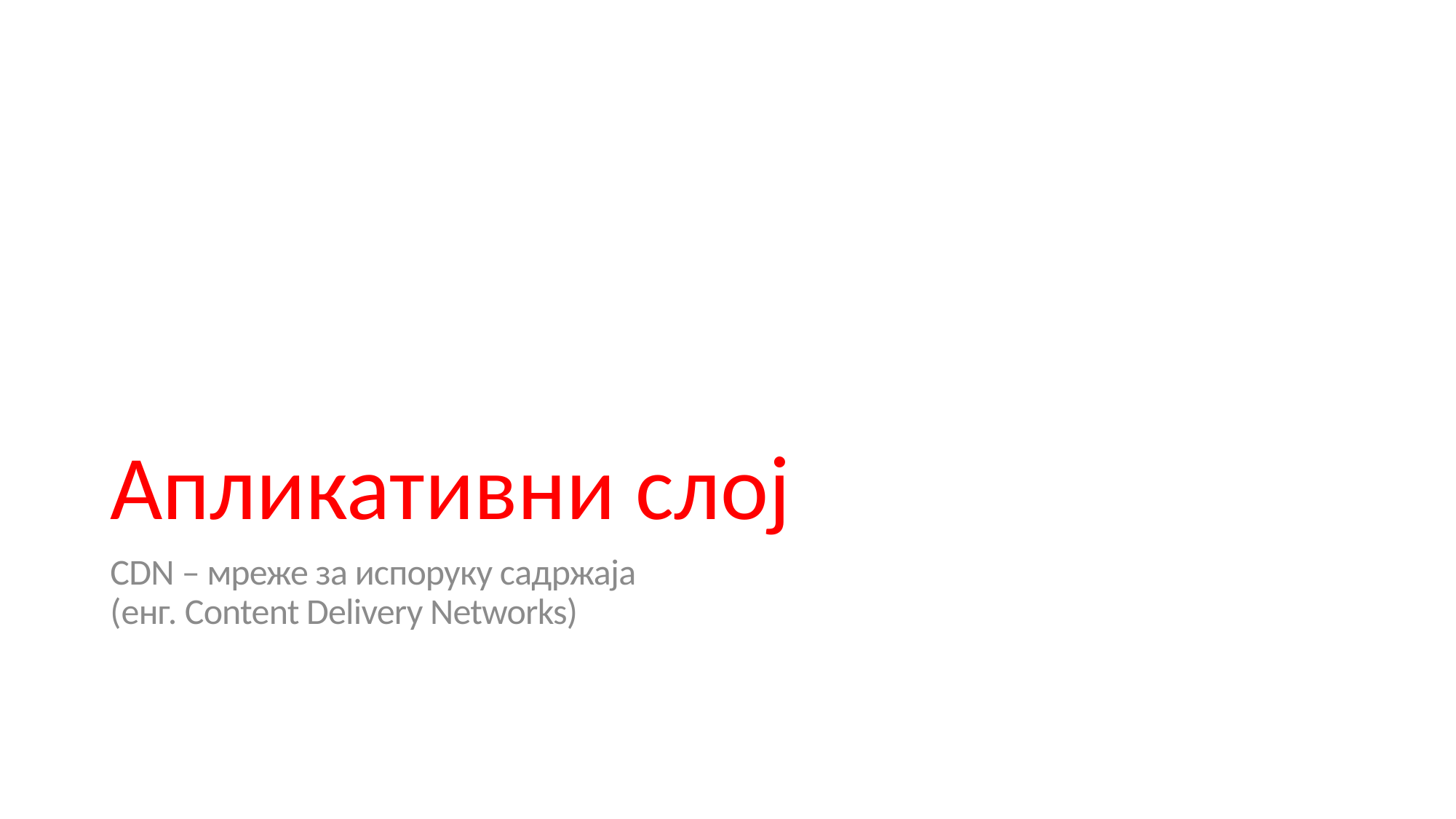

# Апликативни слој
CDN – мреже за испоруку садржаја
(енг. Content Delivery Networks)